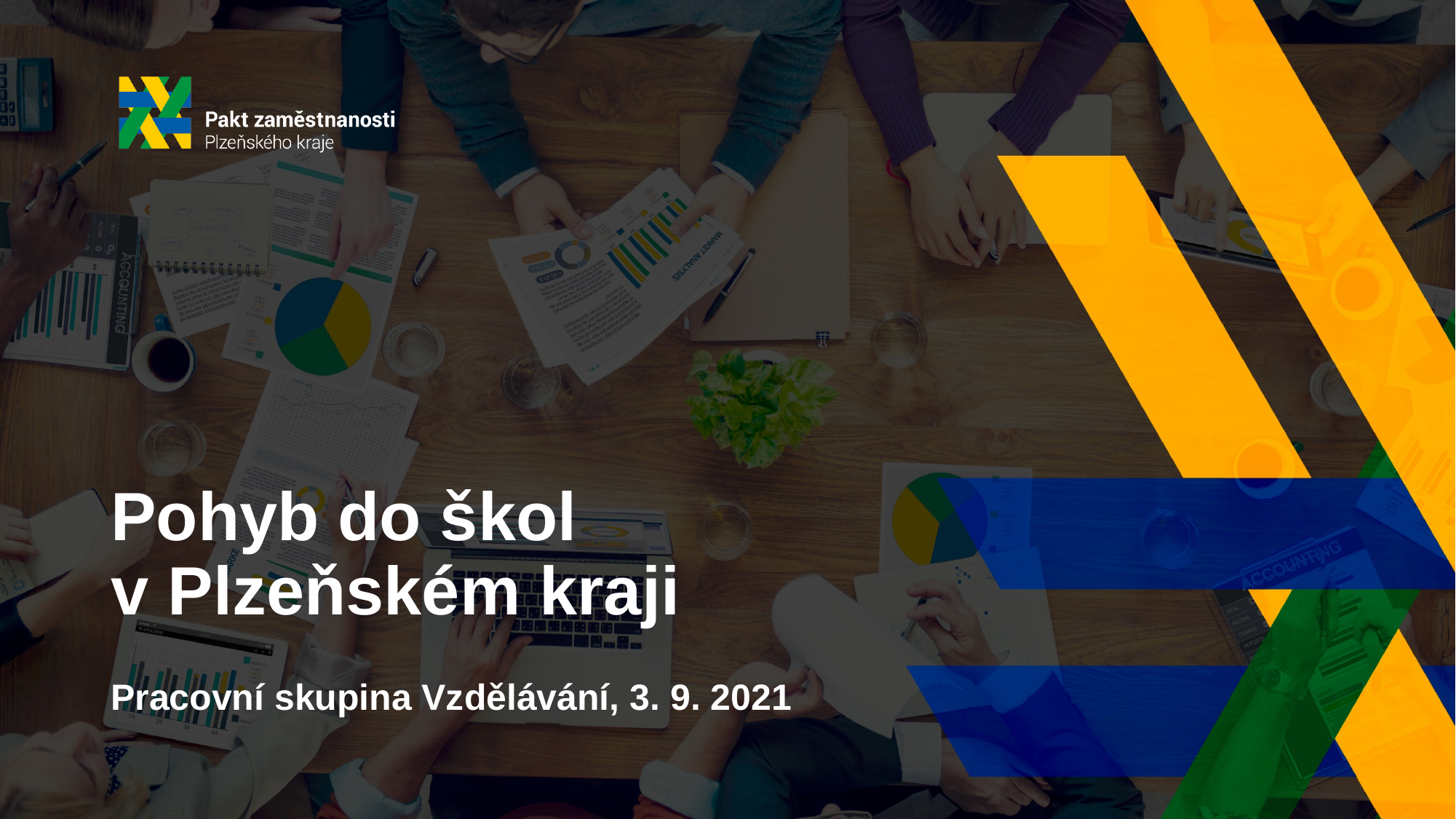

# Pohyb do škol v Plzeňském kraji Pracovní skupina Vzdělávání, 3. 9. 2021